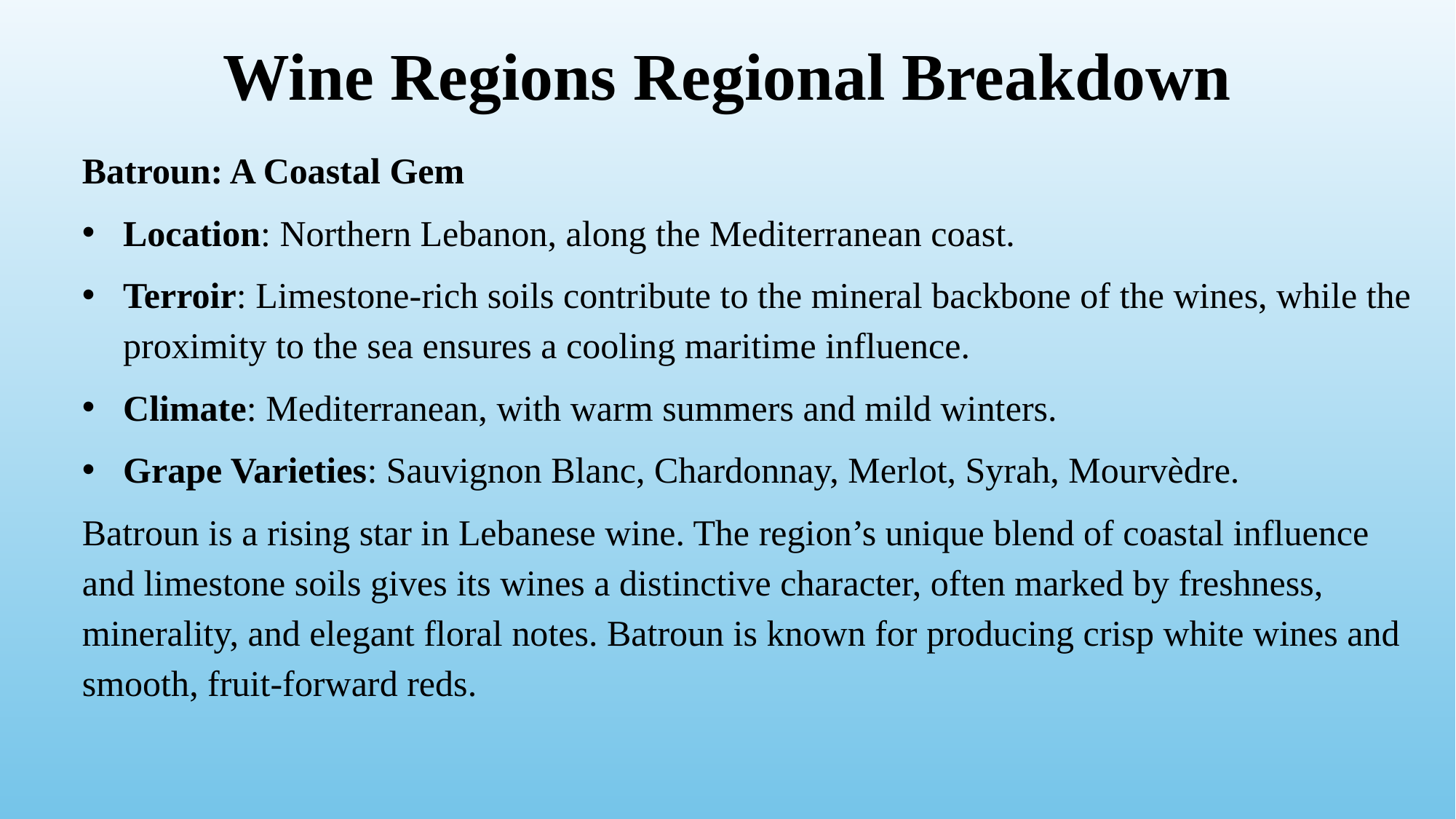

# Wine Regions Regional Breakdown
Batroun: A Coastal Gem
Location: Northern Lebanon, along the Mediterranean coast.
Terroir: Limestone-rich soils contribute to the mineral backbone of the wines, while the proximity to the sea ensures a cooling maritime influence.
Climate: Mediterranean, with warm summers and mild winters.
Grape Varieties: Sauvignon Blanc, Chardonnay, Merlot, Syrah, Mourvèdre.
Batroun is a rising star in Lebanese wine. The region’s unique blend of coastal influence and limestone soils gives its wines a distinctive character, often marked by freshness, minerality, and elegant floral notes. Batroun is known for producing crisp white wines and smooth, fruit-forward reds.